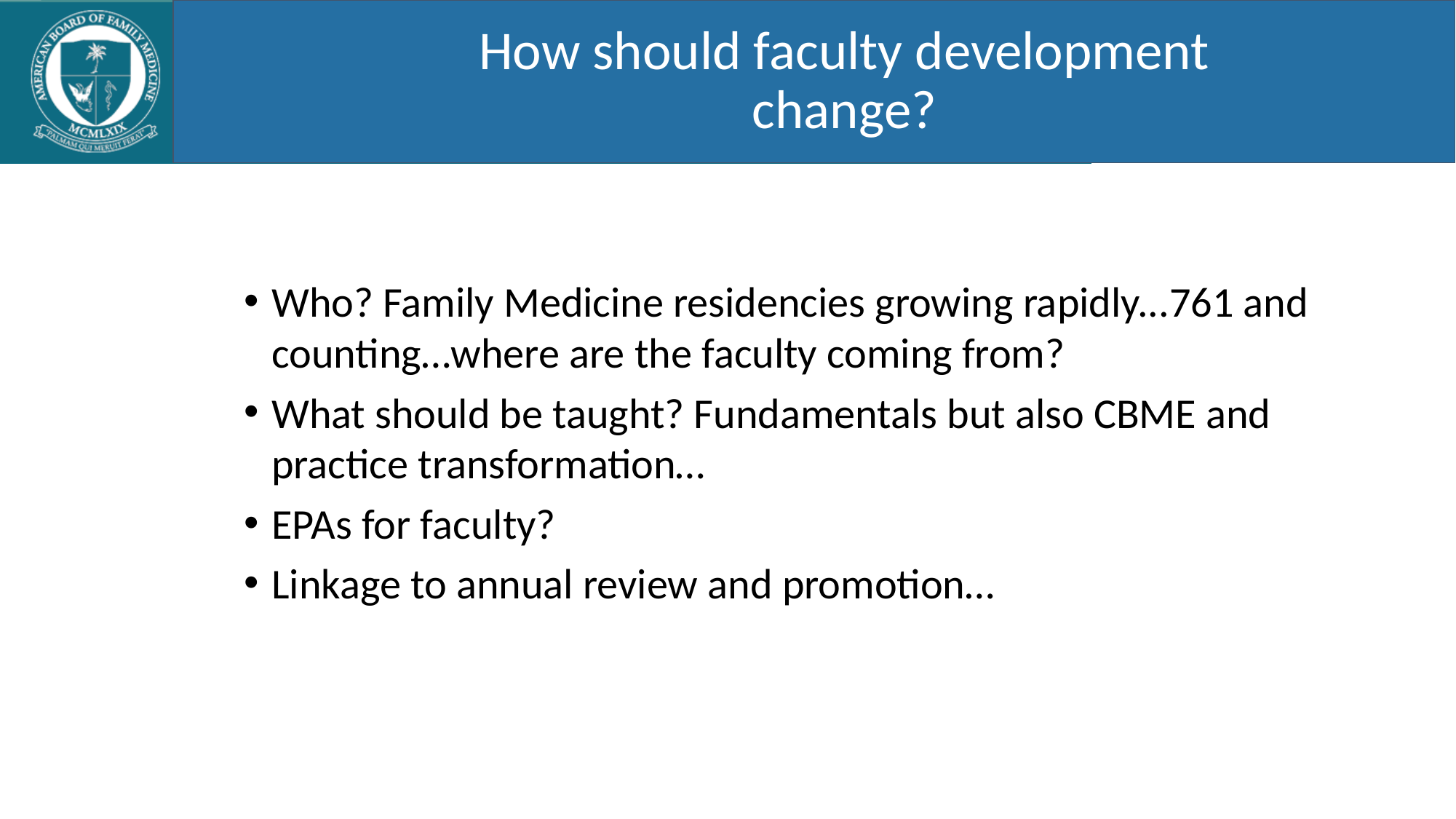

# How should faculty development change?
How should faculty development change?
Who? Family Medicine residencies growing rapidly...761 and counting…where are the faculty coming from?
What should be taught? Fundamentals but also CBME and practice transformation…
EPAs for faculty?
Linkage to annual review and promotion…